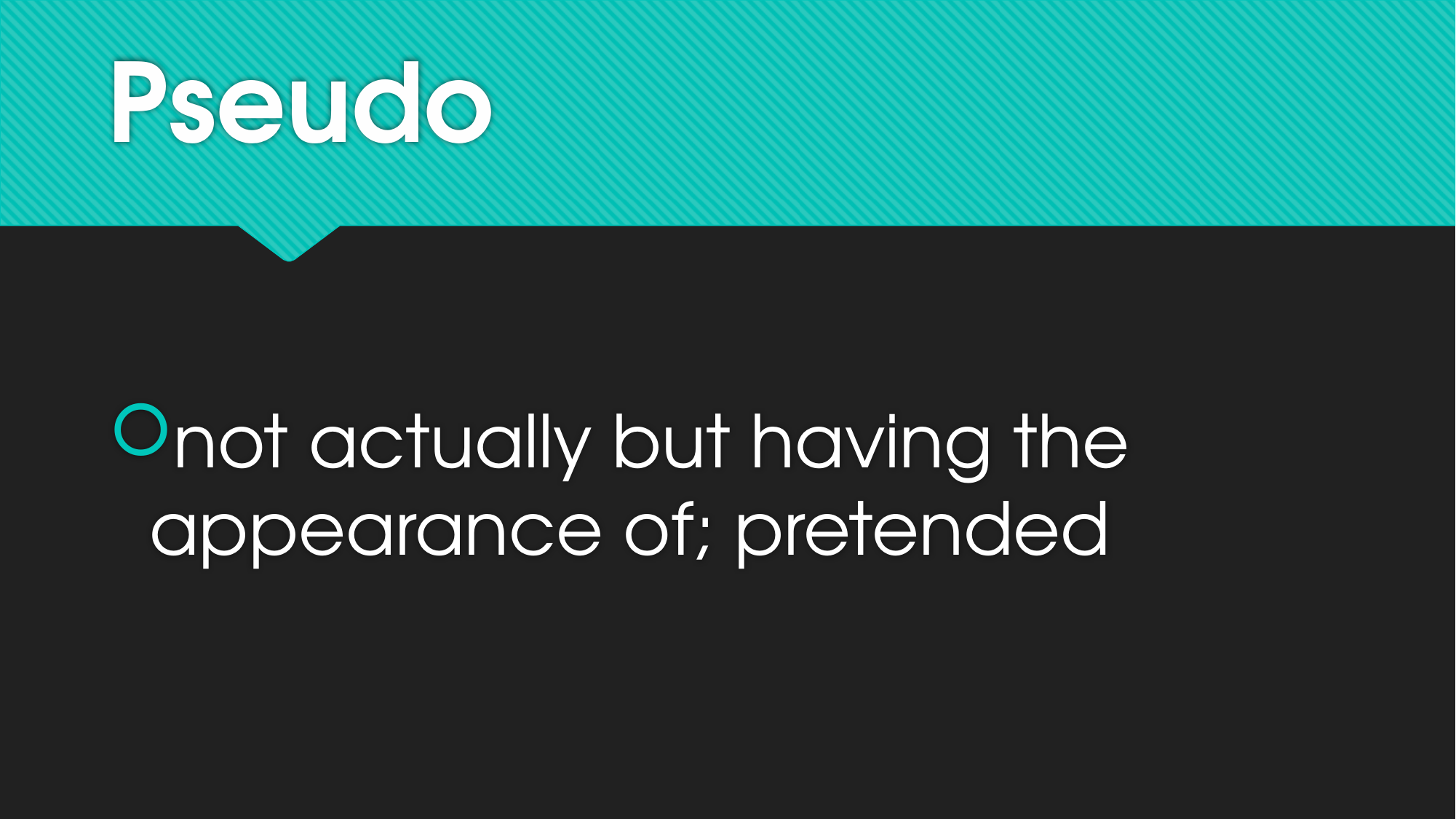

# Pseudo
not actually but having the appearance of; pretended